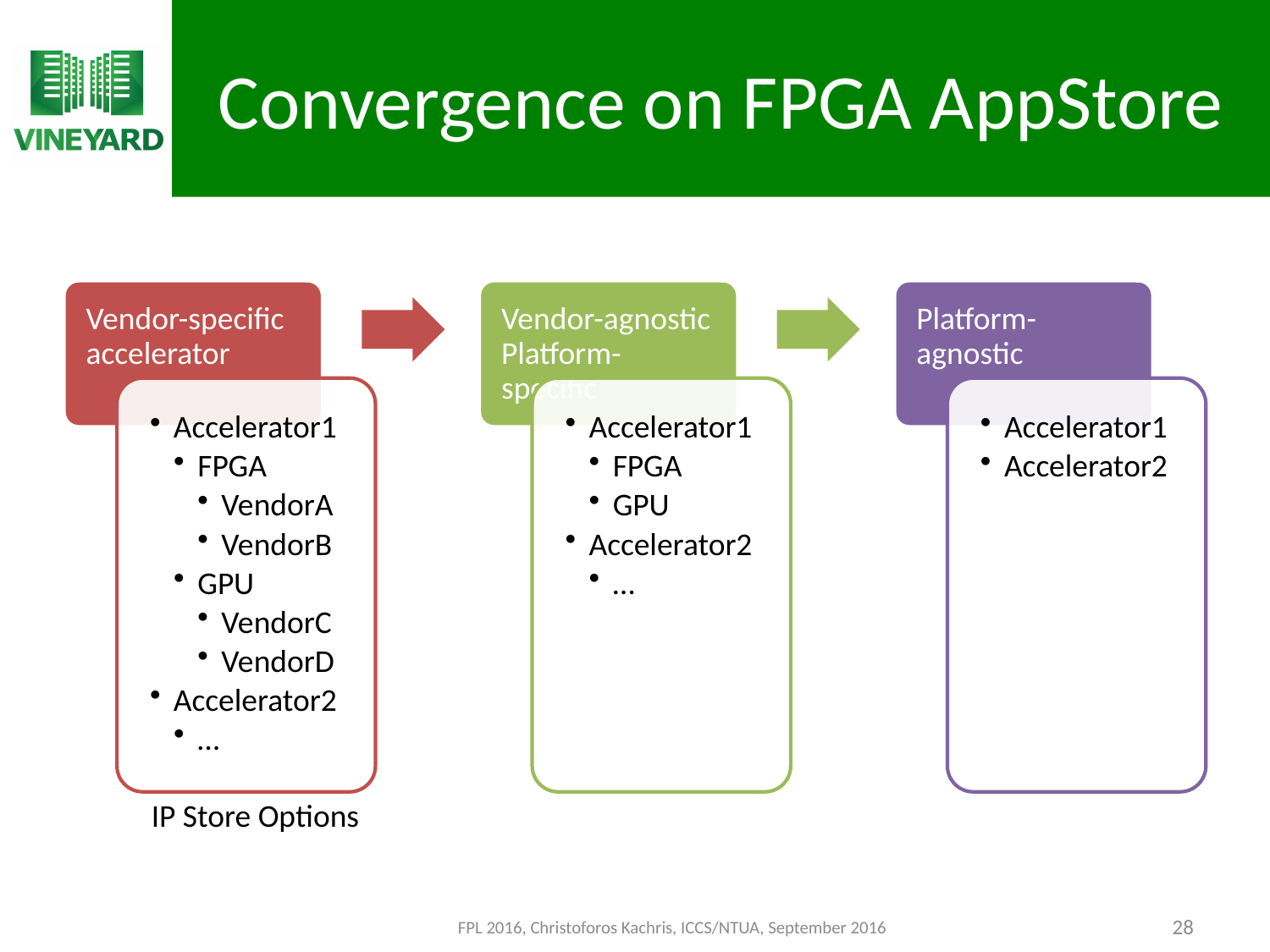

# Convergence on FPGA AppStore
Vendor-specific accelerator
Accelerator1
FPGA
VendorA
VendorB
GPU
VendorC
VendorD
Accelerator2
…

Vendor-agnostic Platform-specific
Accelerator1
FPGA
GPU
Accelerator2
…

Platform-agnostic
Accelerator1
Accelerator2
IP Store Options
FPL 2016, Christoforos Kachris, ICCS/NTUA, September 2016
28